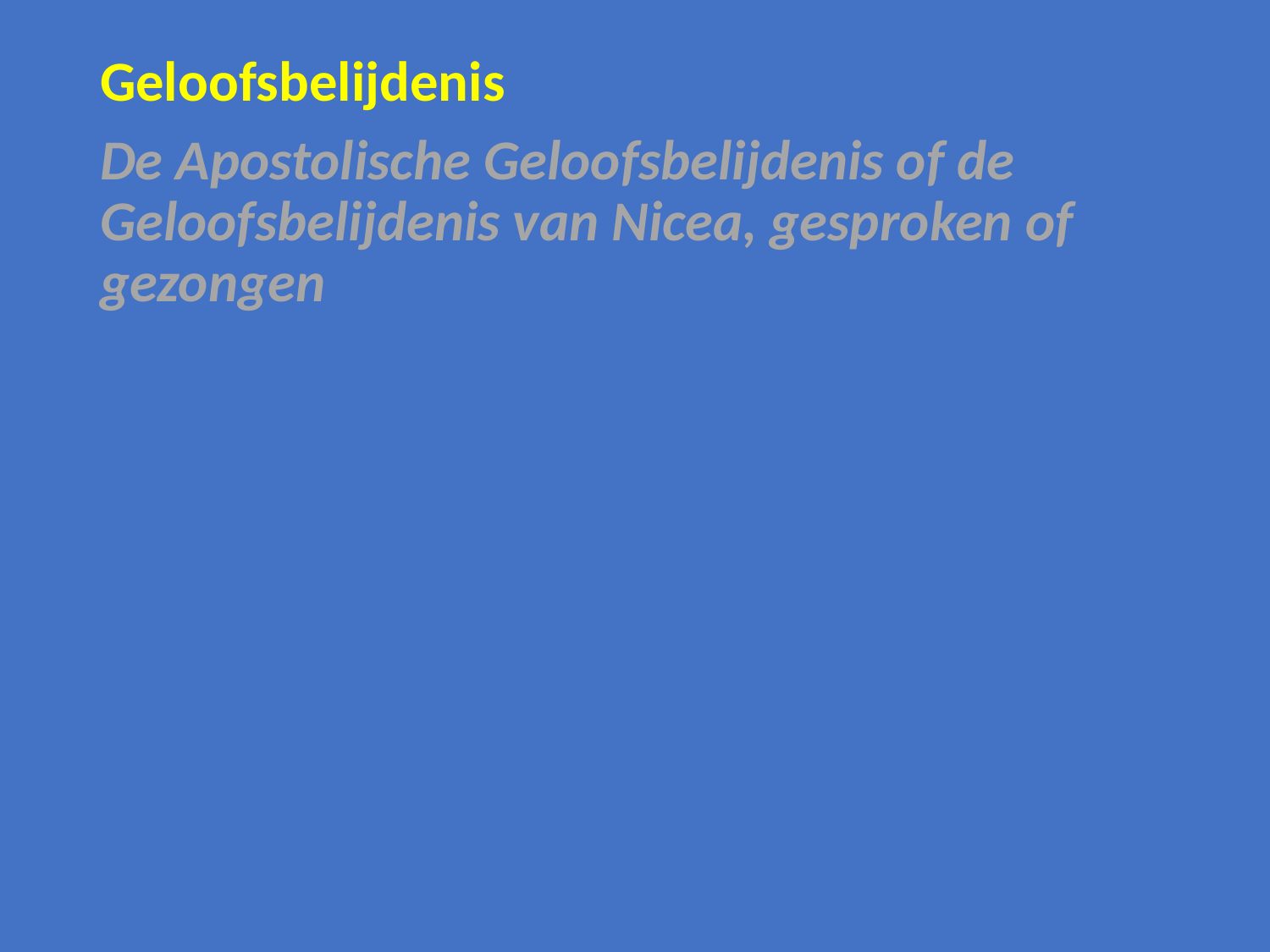

Geloofsbelijdenis
De Apostolische Geloofsbelijdenis of de Geloofsbelijdenis van Nicea, gesproken of gezongen